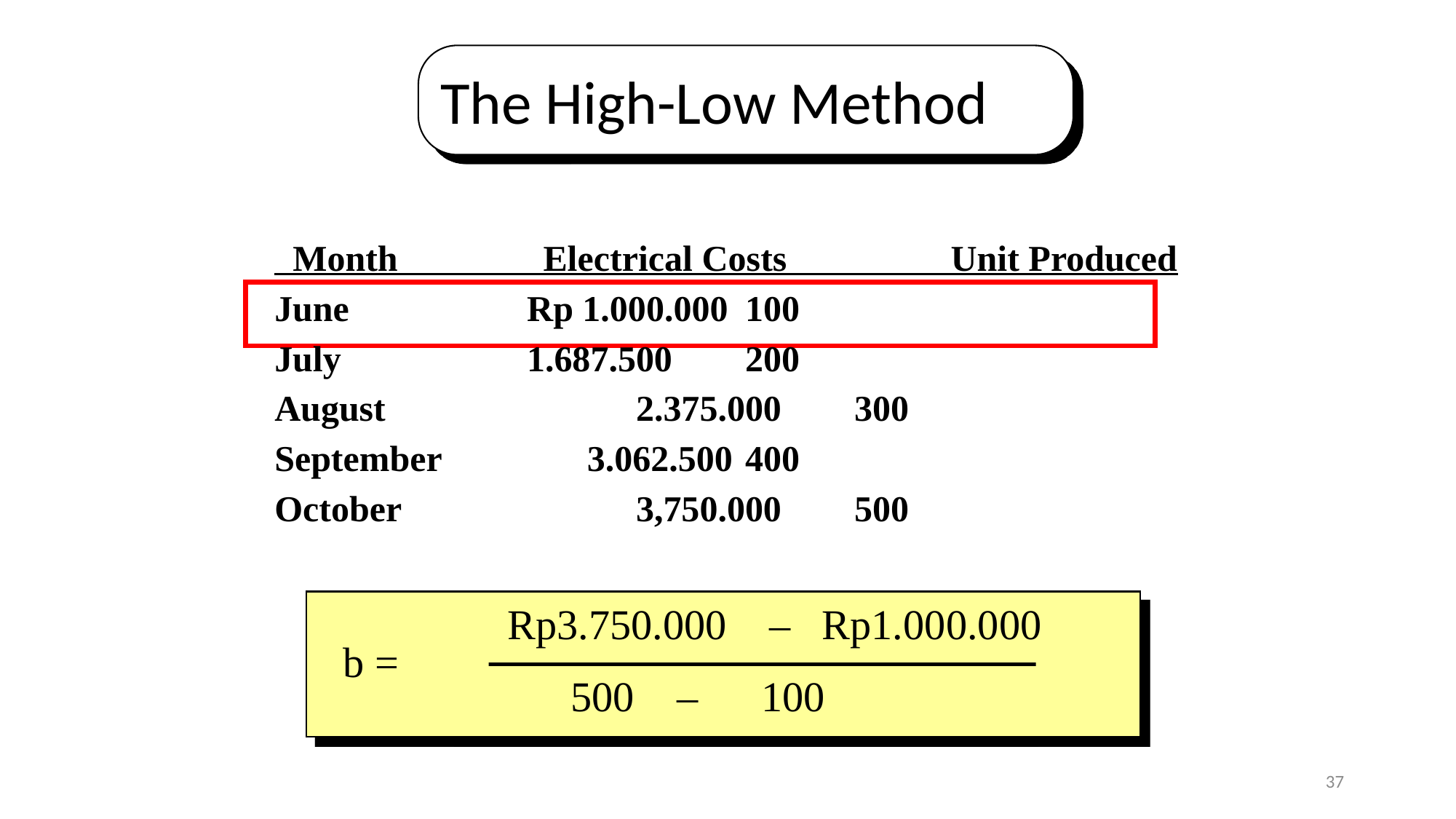

The High-Low Method
  Month                Electrical Costs                  Unit Produced
June             	Rp 1.000.000	100
July              	1.687.500	200
August                      	2.375.000	300
September                3.062.500	400
October                     	3,750.000	500

  Rp3.750.000    –   Rp1.000.000
        500    –      100
b =

   $3,750    – Low Cost
        500    – Low Units
b =

37